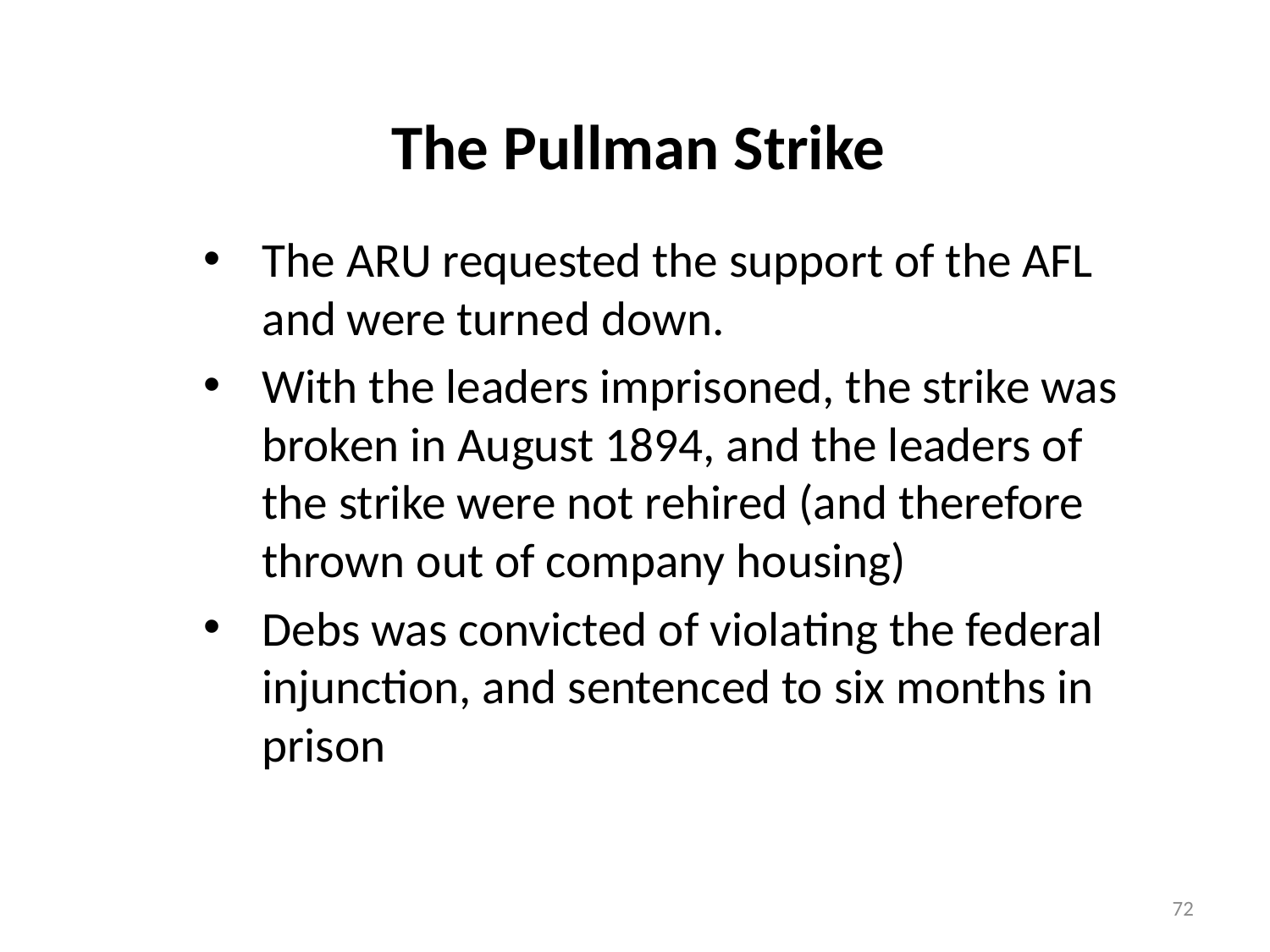

# The Pullman Strike
The ARU requested the support of the AFL and were turned down.
With the leaders imprisoned, the strike was broken in August 1894, and the leaders of the strike were not rehired (and therefore thrown out of company housing)
Debs was convicted of violating the federal injunction, and sentenced to six months in prison

72